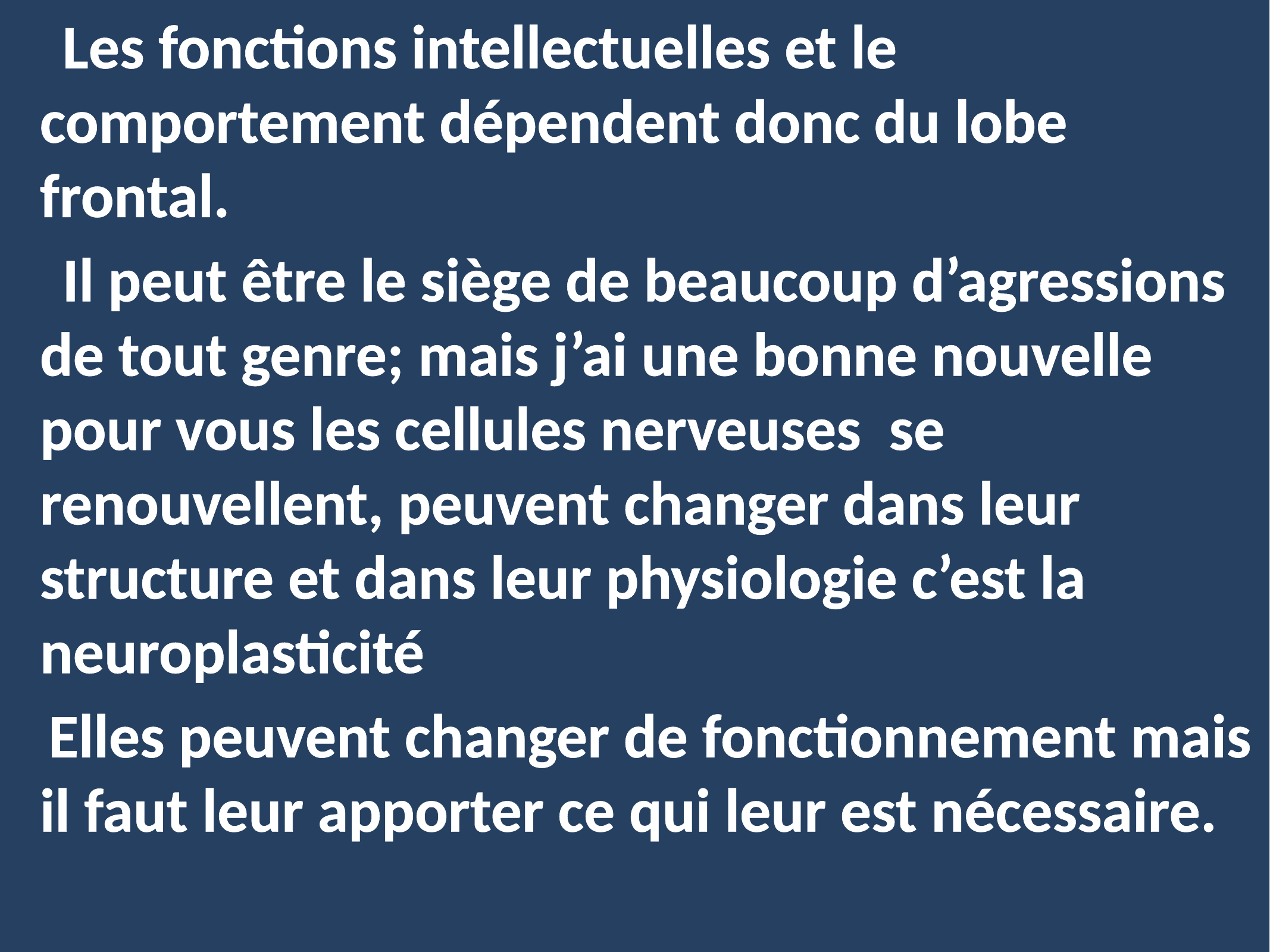

Les fonctions intellectuelles et le comportement dépendent donc du lobe frontal.
    Il peut être le siège de beaucoup d’agressions de tout genre; mais j’ai une bonne nouvelle pour vous les cellules nerveuses  se renouvellent, peuvent changer dans leur structure et dans leur physiologie c’est la neuroplasticité
   Elles peuvent changer de fonctionnement mais il faut leur apporter ce qui leur est nécessaire.
#